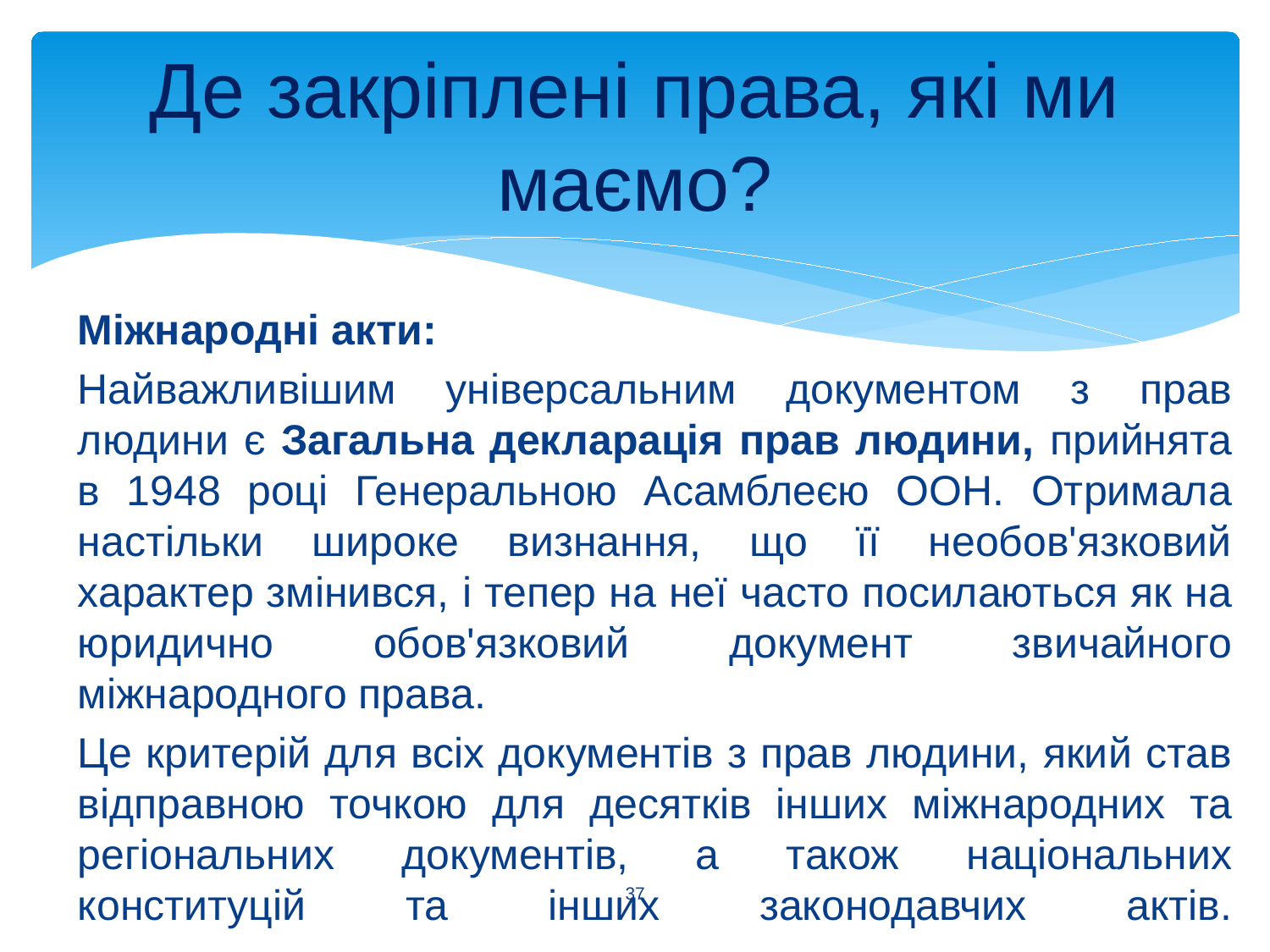

# Де закріплені права, які ми маємо?
Міжнародні акти:
Найважливішим універсальним документом з прав людини є Загальна декларація прав людини, прийнята в 1948 році Генеральною Асамблеєю ООН. Отримала настільки широке визнання, що її необов'язковий характер змінився, і тепер на неї часто посилаються як на юридично обов'язковий документ звичайного міжнародного права.
Це критерій для всіх документів з прав людини, який став відправною точкою для десятків інших міжнародних та регіональних документів, а також національних конституцій та інших законодавчих актів.
37